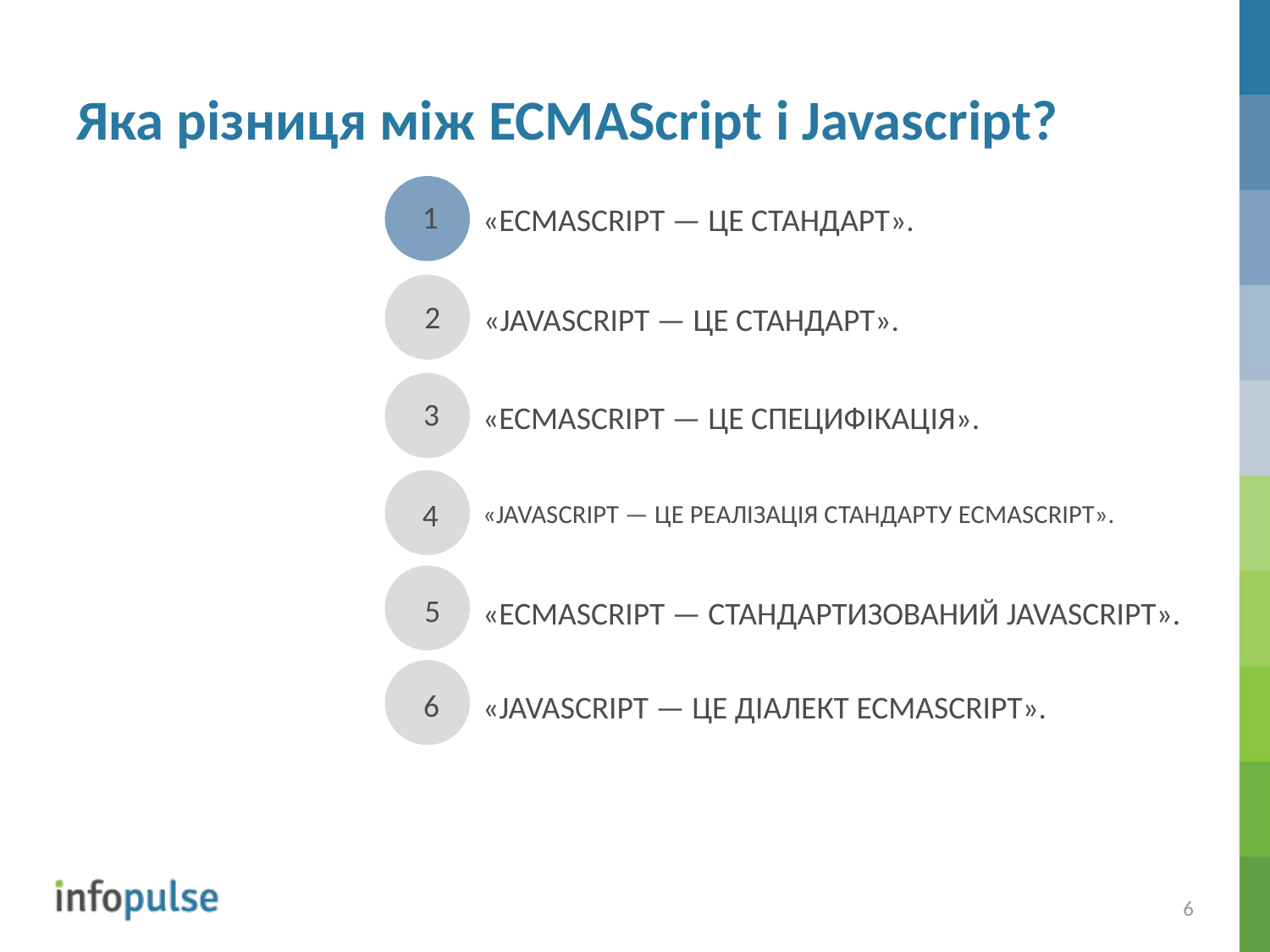

# Яка різниця між ECMAScript і Javascript?
1
«ECMAScript — це стандарт».
2
«JavaScript — це стандарт».
3
«ECMAScript — це специфікація».
4

«JavaScript — це реалізація стандарту ECMAScript».
5
«ECMAScript — стандартизований JavaScript».
6
«JavaScript — це діалект ECMAScript».
6